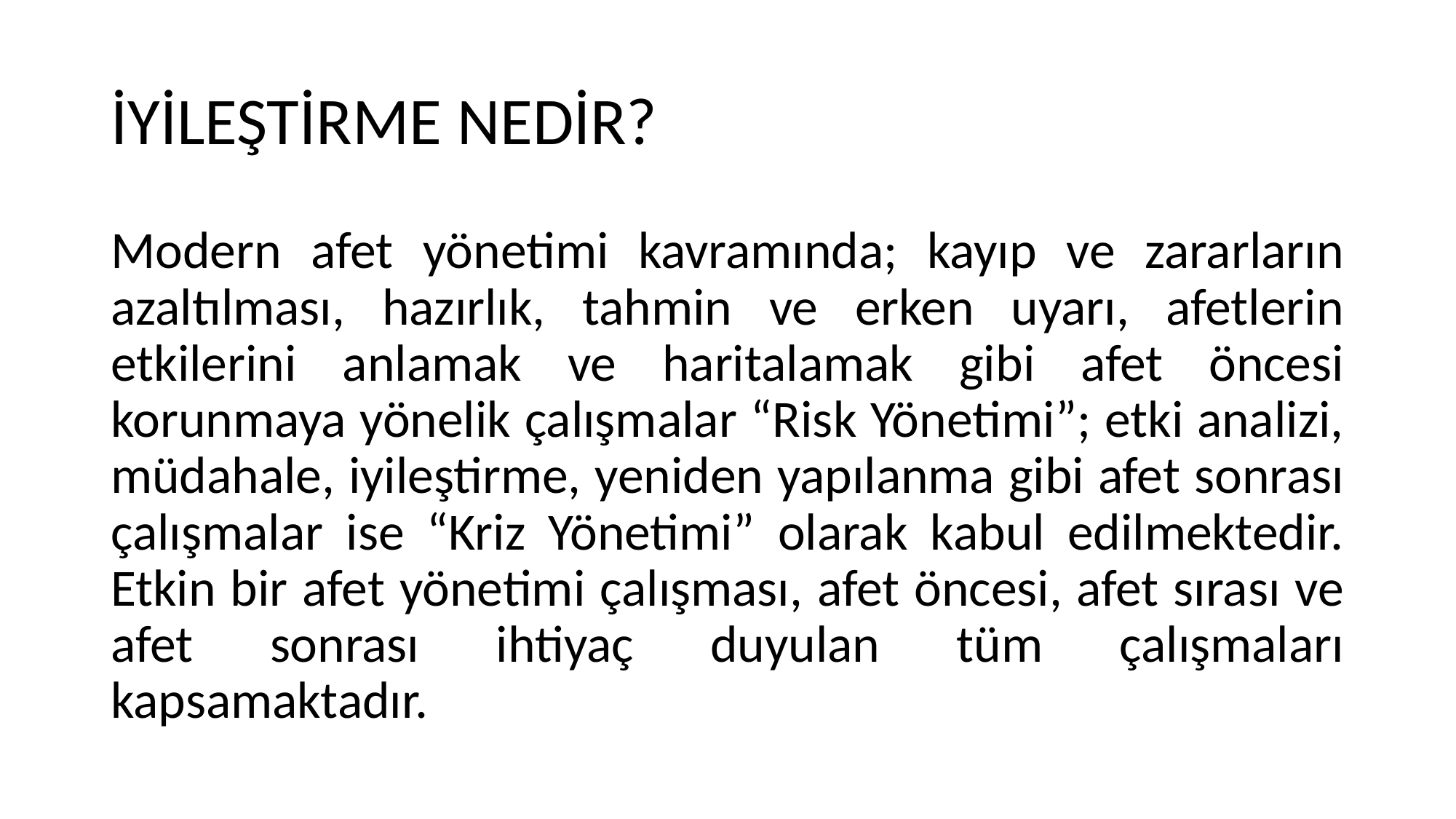

# İYİLEŞTİRME NEDİR?
Modern afet yönetimi kavramında; kayıp ve zararların azaltılması, hazırlık, tahmin ve erken uyarı, afetlerin etkilerini anlamak ve haritalamak gibi afet öncesi korunmaya yönelik çalışmalar “Risk Yönetimi”; etki analizi, müdahale, iyileştirme, yeniden yapılanma gibi afet sonrası çalışmalar ise “Kriz Yönetimi” olarak kabul edilmektedir. Etkin bir afet yönetimi çalışması, afet öncesi, afet sırası ve afet sonrası ihtiyaç duyulan tüm çalışmaları kapsamaktadır.